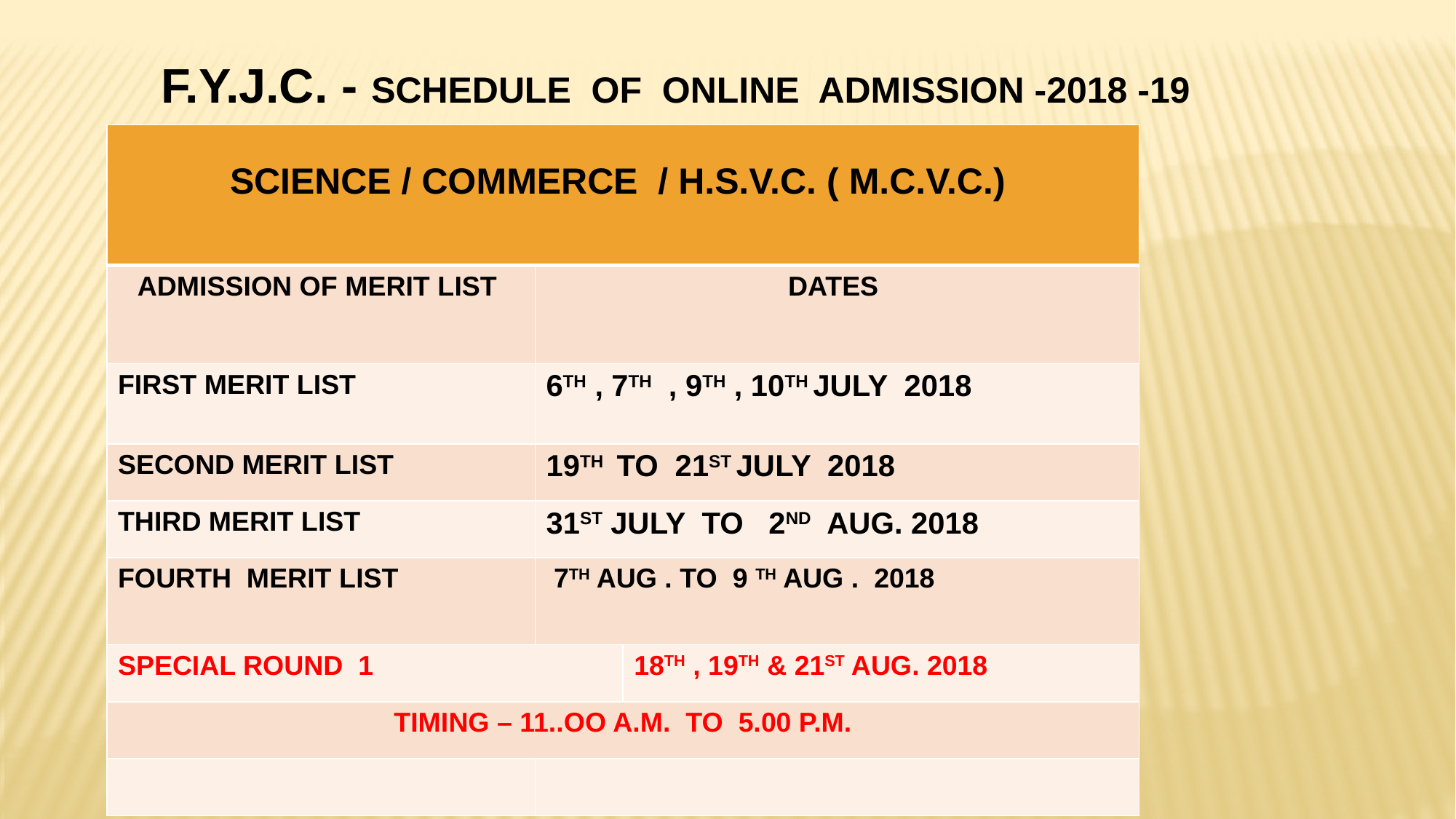

F.Y.J.C. - SCHEDULE  OF  ONLINE  ADMISSION -2018 -19

| SCIENCE / COMMERCE / H.S.V.C. ( M.C.V.C.) |  |  |
| --- | --- | --- |
| ADMISSION OF MERIT LIST | DATES |  |
| FIRST MERIT LIST | 6TH , 7TH , 9TH , 10TH JULY 2018 |  |
| SECOND MERIT LIST | 19TH TO 21ST JULY 2018 |  |
| THIRD MERIT LIST | 31ST JULY TO 2ND AUG. 2018 |  |
| FOURTH MERIT LIST | 7TH AUG . TO 9 TH AUG . 2018 |  |
| SPECIAL ROUND 1 |  | 18TH , 19TH & 21ST AUG. 2018 |
| TIMING – 11..OO A.M. TO 5.00 P.M. |  |  |
|  |  |  |